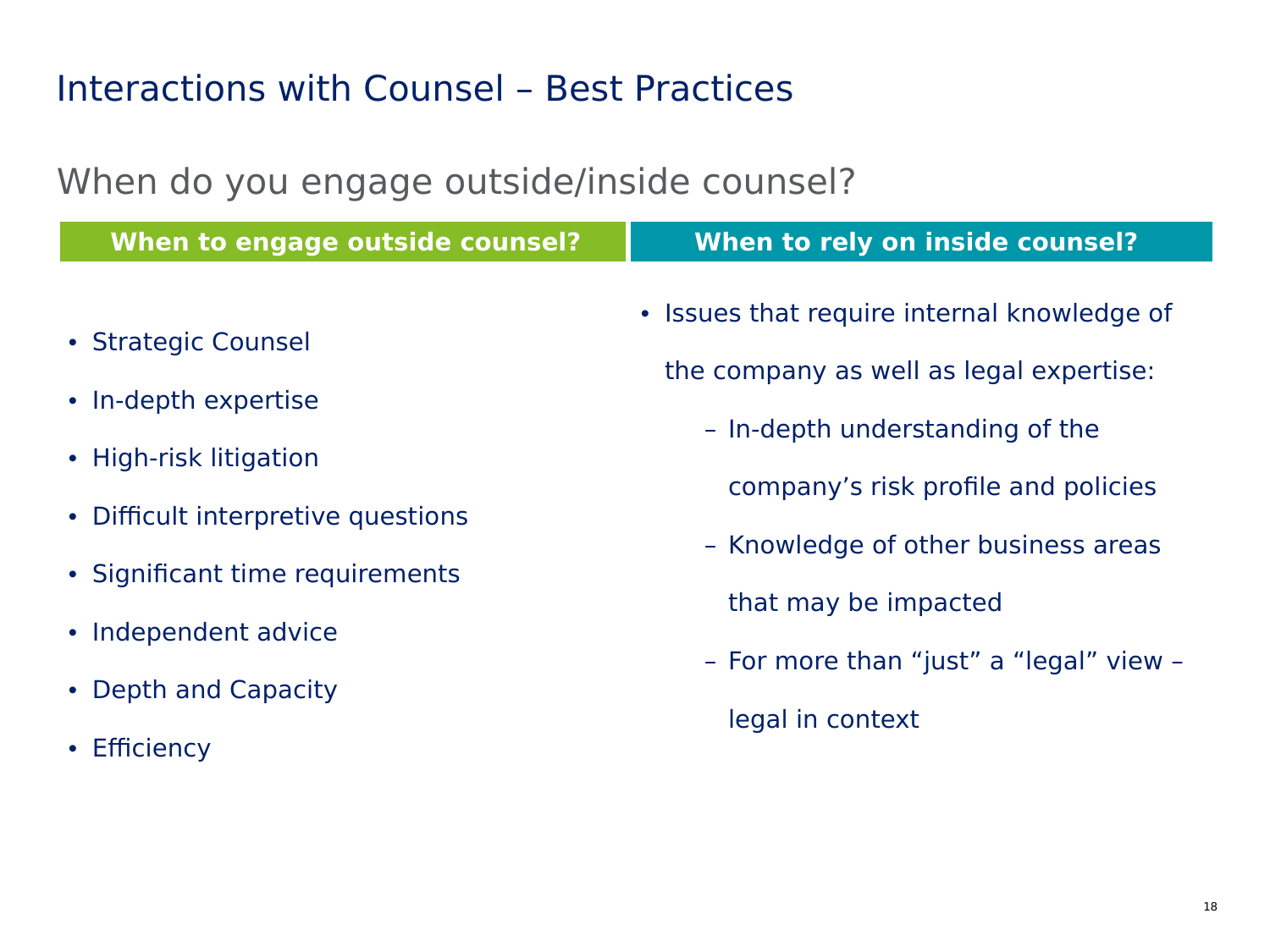

Interactions with Counsel – Best Practices
When do you engage outside/inside counsel?
| When to engage outside counsel? | When to rely on inside counsel? |
| --- | --- |
| Strategic Counsel In-depth expertise High-risk litigation Difficult interpretive questions Significant time requirements Independent advice Depth and Capacity Efficiency | Issues that require internal knowledge of the company as well as legal expertise: In-depth understanding of the company’s risk profile and policies Knowledge of other business areas that may be impacted For more than “just” a “legal” view – legal in context |